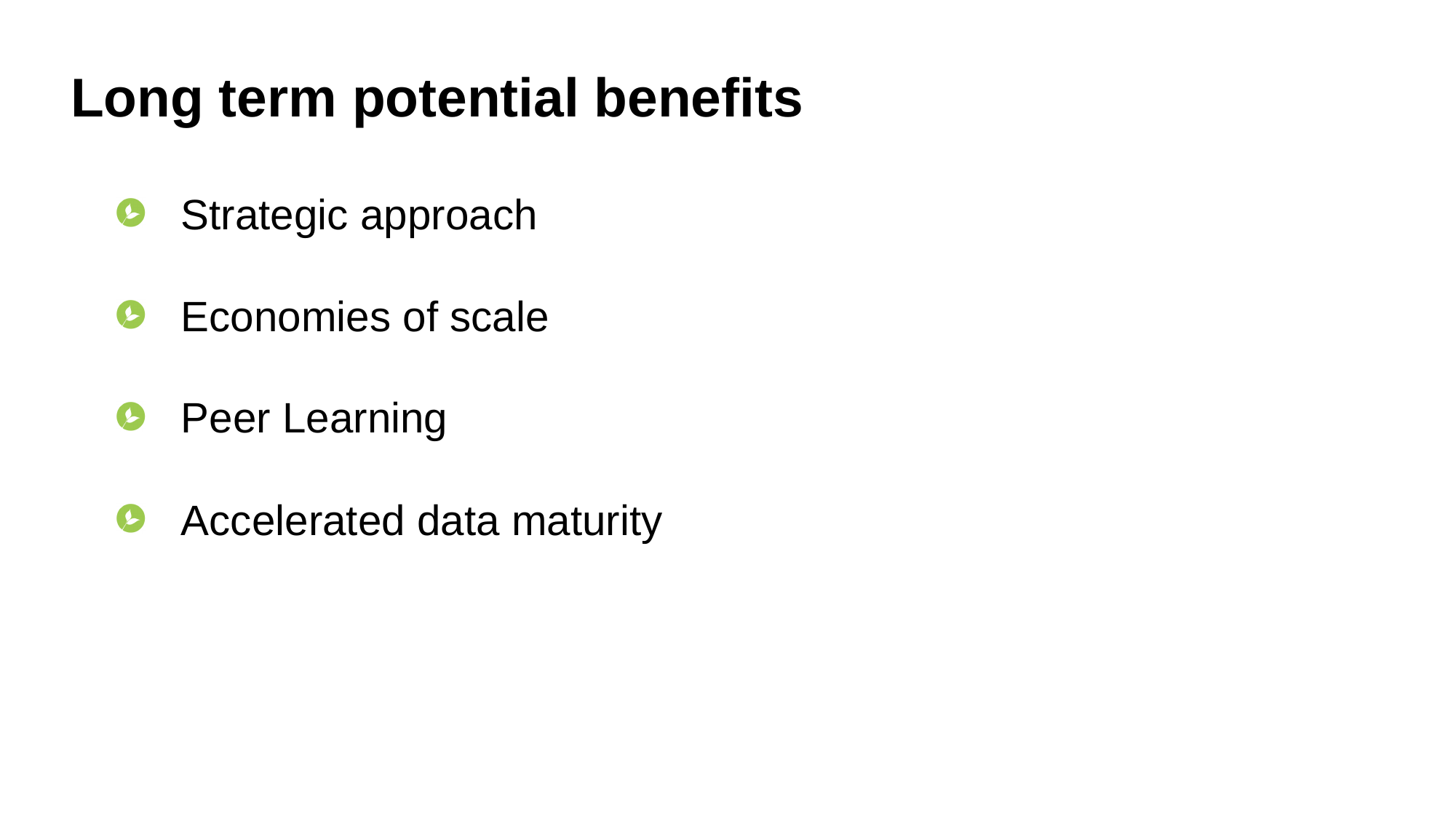

Long term potential benefits
Strategic approach

Economies of scale

Peer Learning

Accelerated data maturity